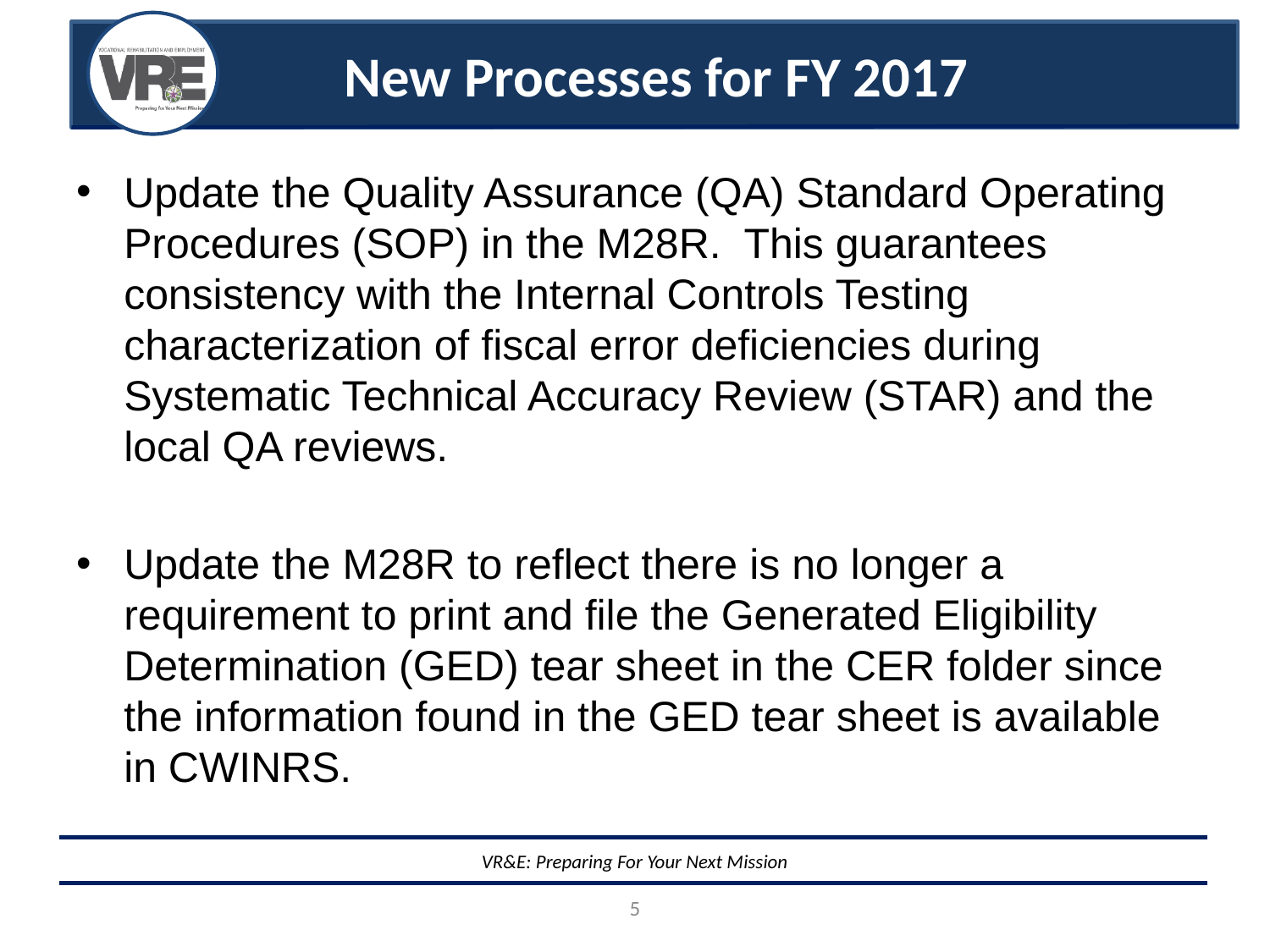

# New Processes for FY 2017
Update the Quality Assurance (QA) Standard Operating Procedures (SOP) in the M28R.  This guarantees consistency with the Internal Controls Testing characterization of fiscal error deficiencies during Systematic Technical Accuracy Review (STAR) and the local QA reviews.

Update the M28R to reflect there is no longer a requirement to print and file the Generated Eligibility Determination (GED) tear sheet in the CER folder since the information found in the GED tear sheet is available in CWINRS.

VR&E: Preparing For Your Next Mission
5